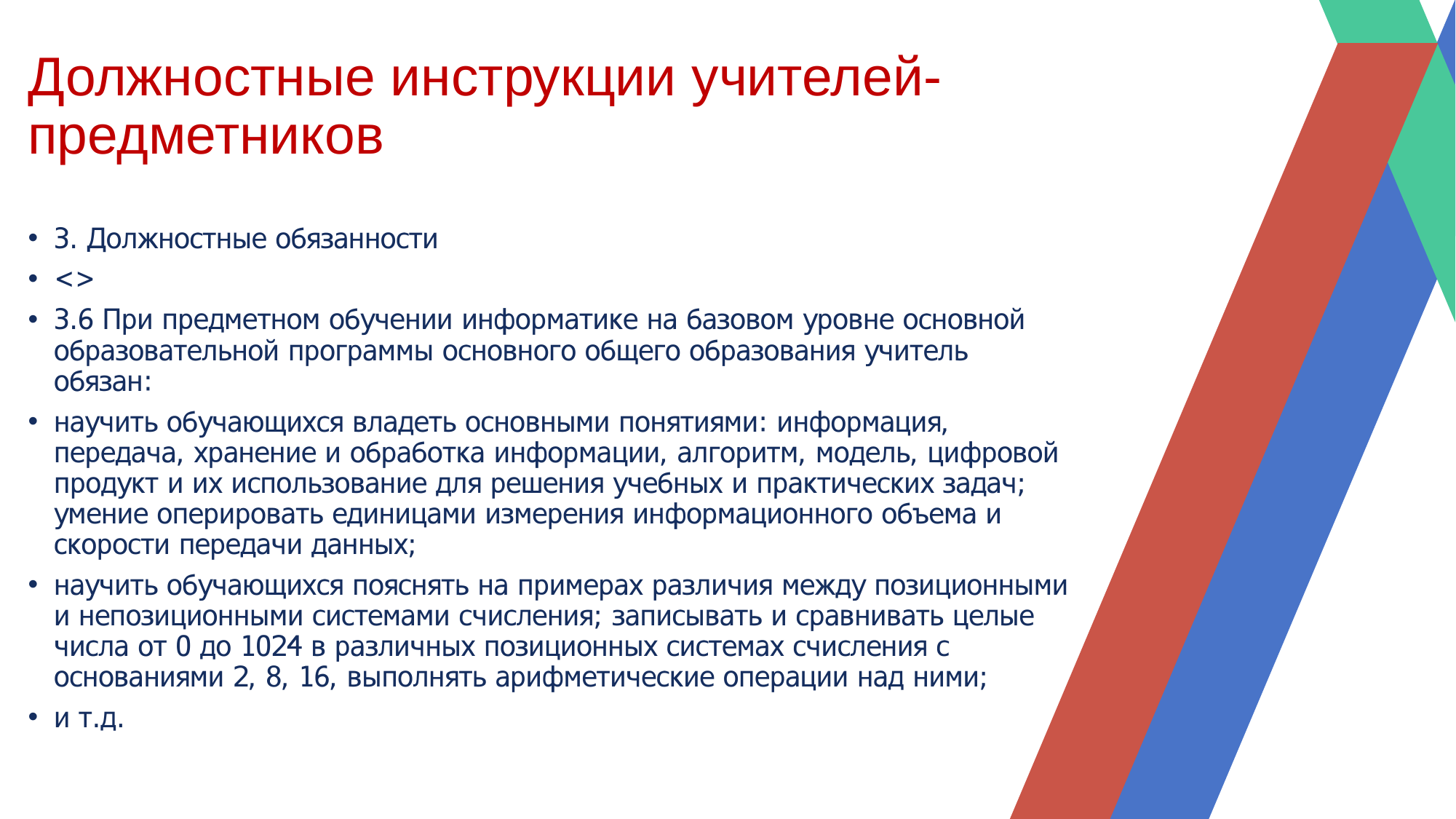

# Должностные инструкции учителей-предметников
3. Должностные обязанности
<>
3.6 При предметном обучении информатике на базовом уровне основной образовательной программы основного общего образования учитель обязан:
научить обучающихся владеть основными понятиями: информация, передача, хранение и обработка информации, алгоритм, модель, цифровой продукт и их использование для решения учебных и практических задач; умение оперировать единицами измерения информационного объема и скорости передачи данных;
научить обучающихся пояснять на примерах различия между позиционными и непозиционными системами счисления; записывать и сравнивать целые числа от 0 до 1024 в различных позиционных системах счисления с основаниями 2, 8, 16, выполнять арифметические операции над ними;
и т.д.